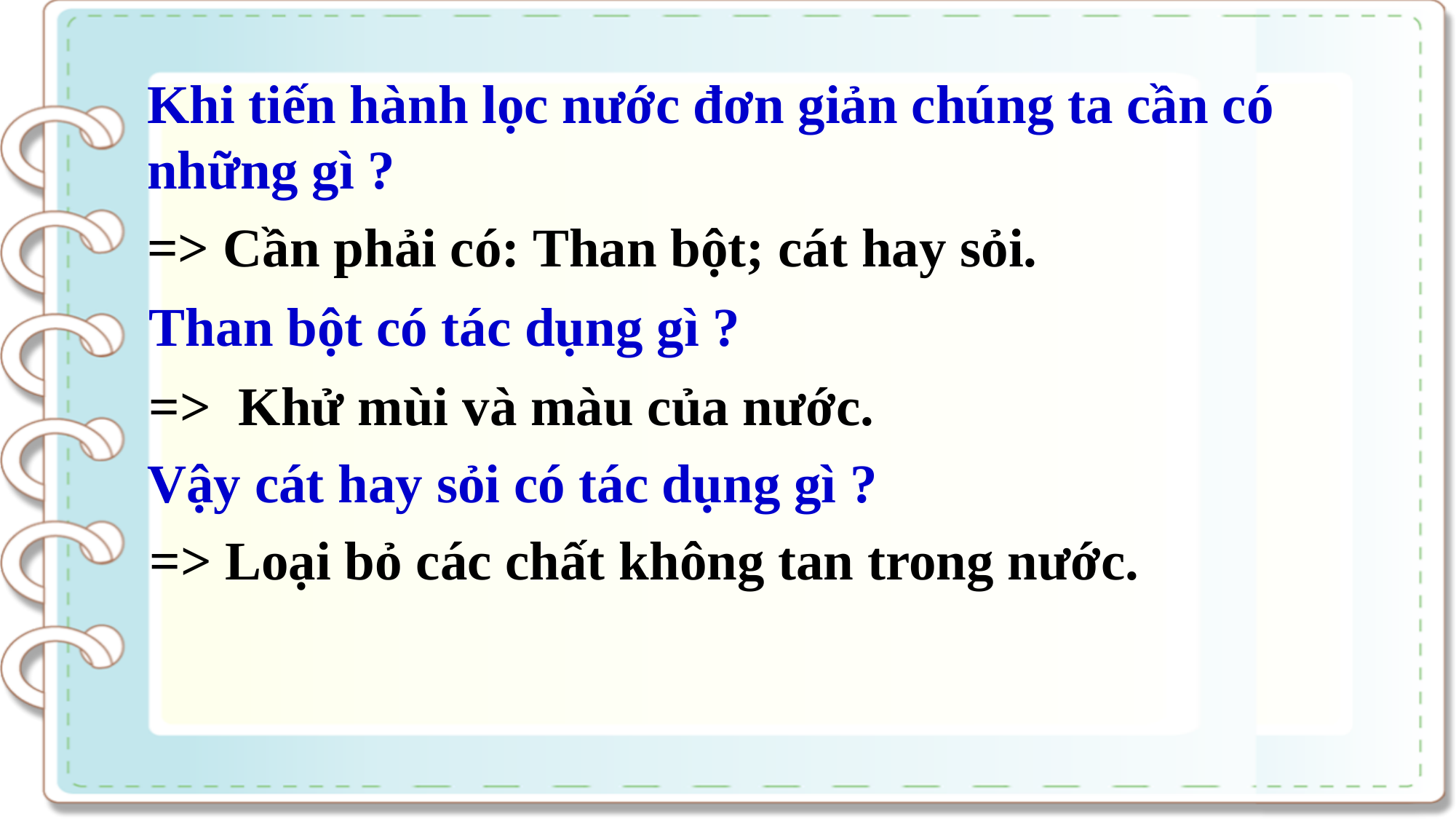

Khi tiến hành lọc nước đơn giản chúng ta cần có những gì ?
=> Cần phải có: Than bột; cát hay sỏi.
Than bột có tác dụng gì ?
=>  Khử mùi và màu của nước.
Vậy cát hay sỏi có tác dụng gì ?
=> Loại bỏ các chất không tan trong nước.